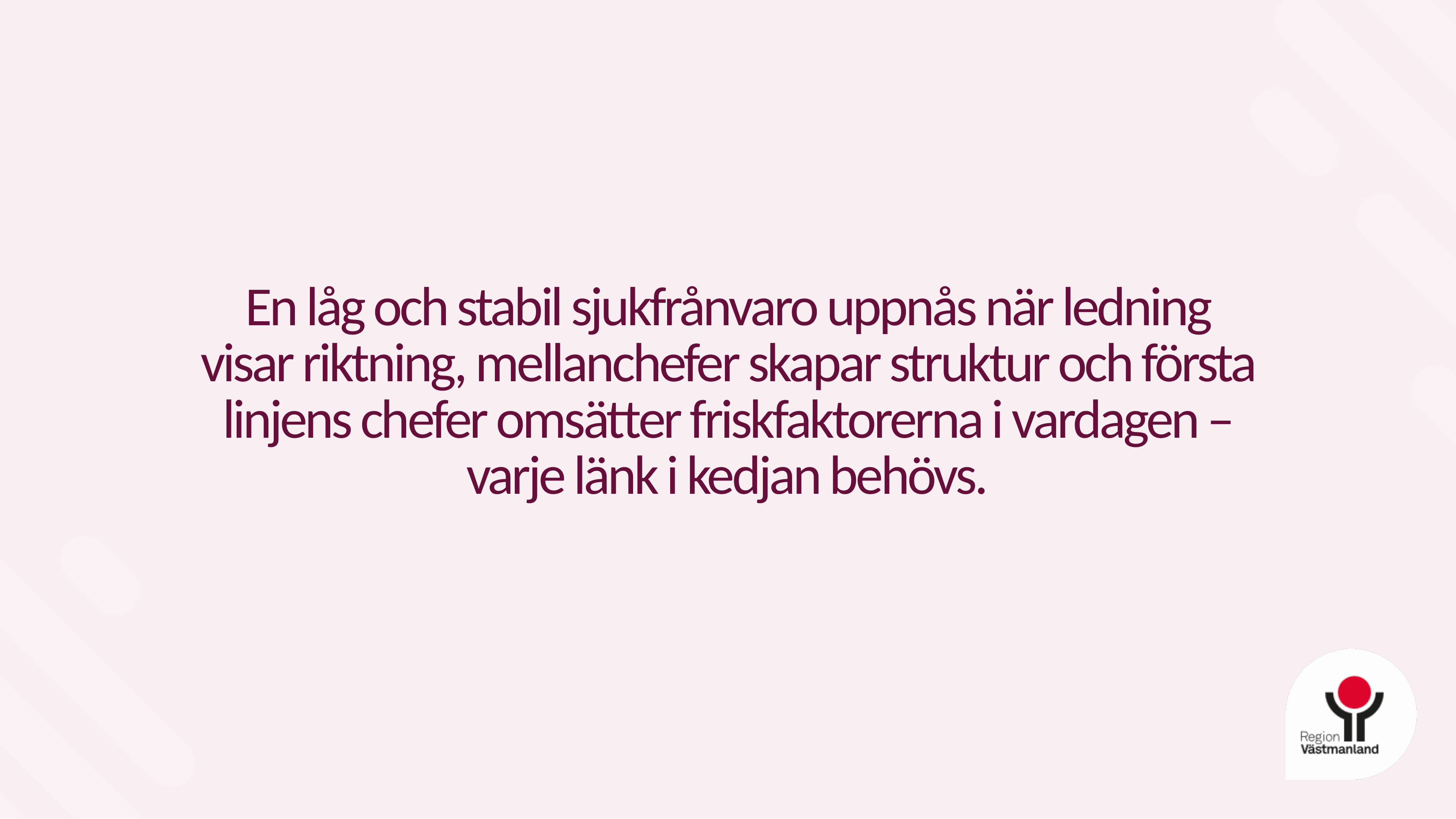

# En låg och stabil sjukfrånvaro uppnås när ledning visar riktning, mellanchefer skapar struktur och första linjens chefer omsätter friskfaktorerna i vardagen – varje länk i kedjan behövs.